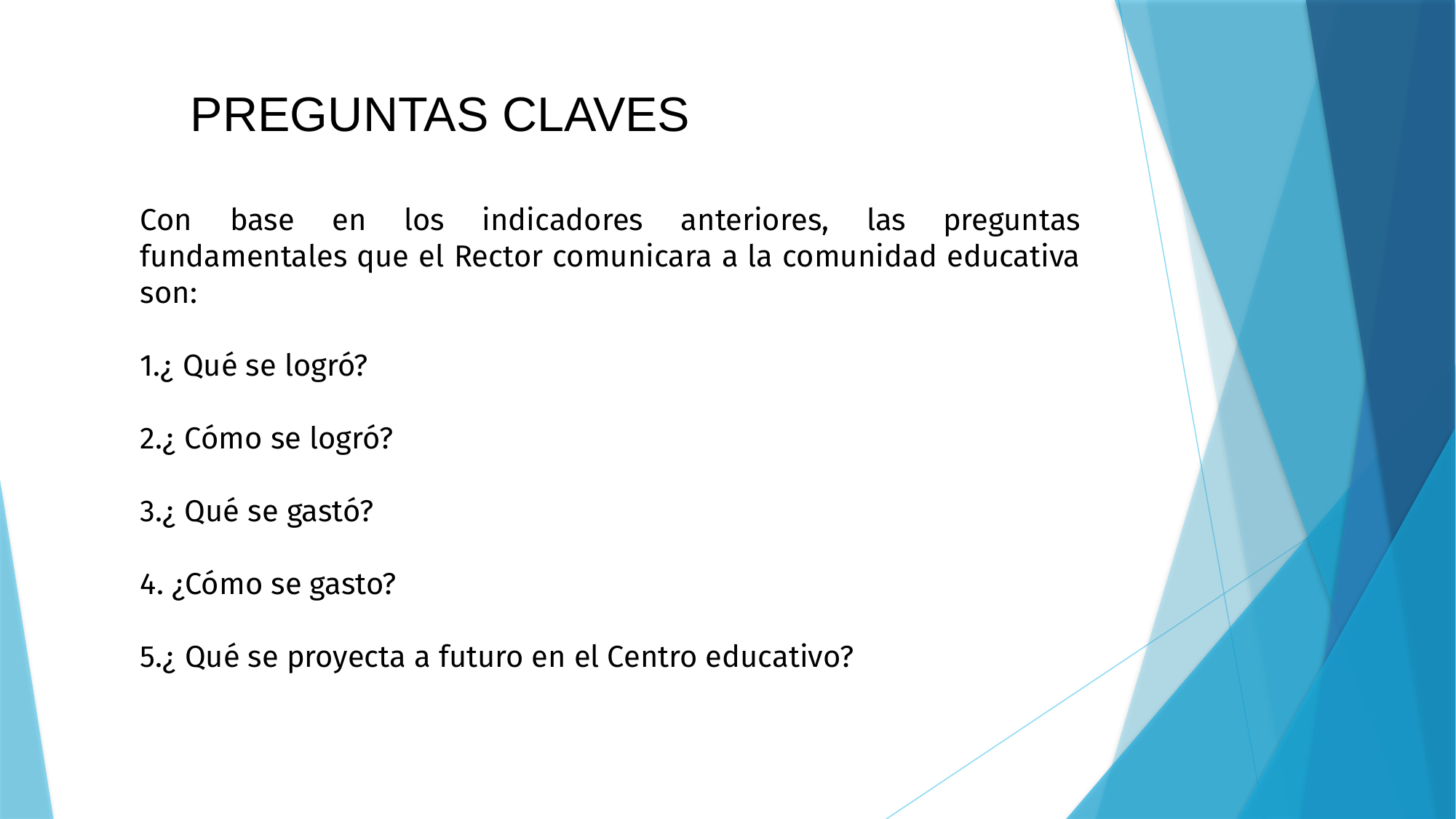

PREGUNTAS CLAVES
Con base en los indicadores anteriores, las preguntas fundamentales que el Rector comunicara a la comunidad educativa son:
1.¿ Qué se logró?

2.¿ Cómo se logró?
3.¿ Qué se gastó?
4. ¿Cómo se gasto?
5.¿ Qué se proyecta a futuro en el Centro educativo?